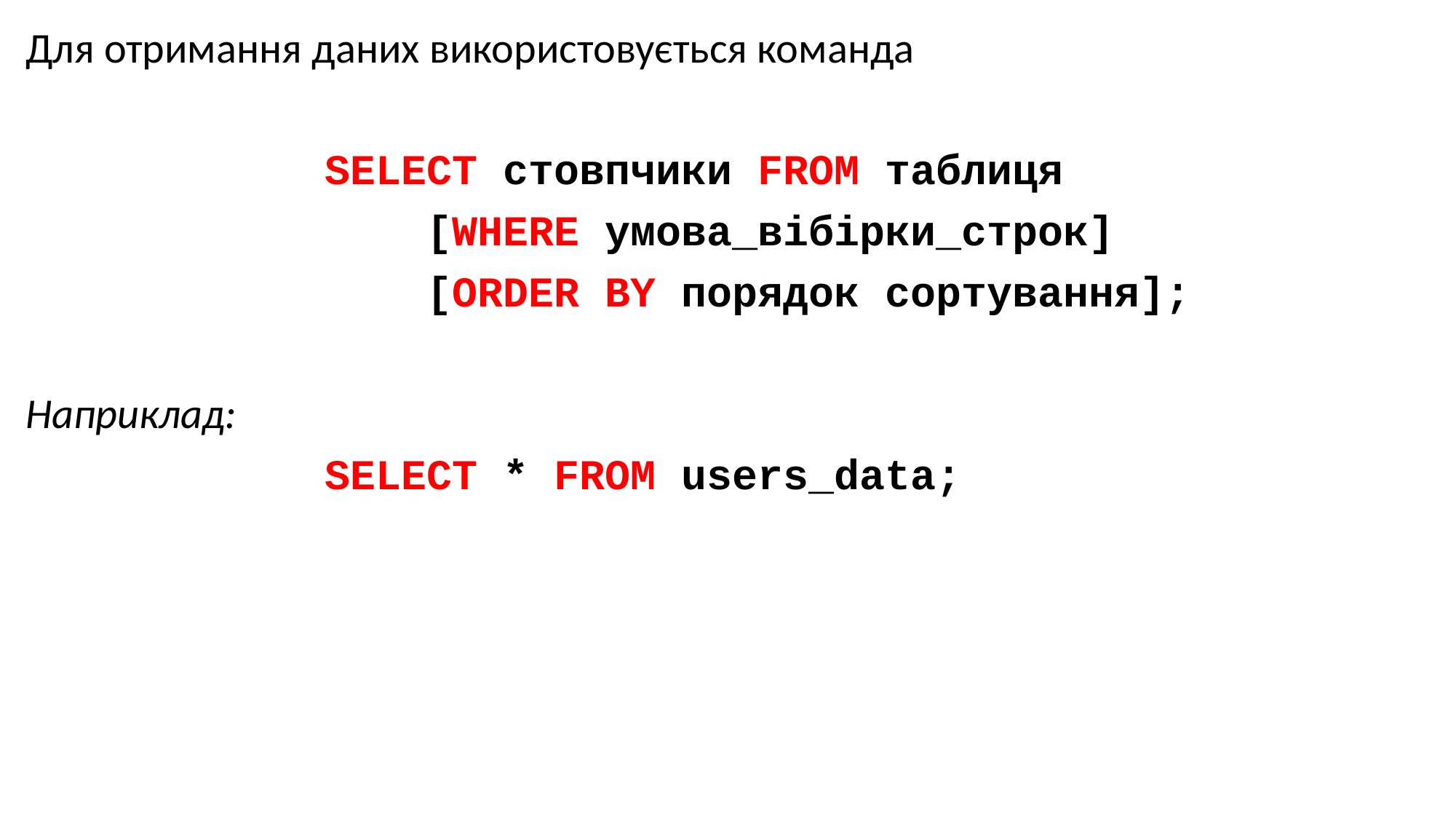

Для отримання даних використовується команда

SELECT стовпчики FROM таблиця
    [WHERE умова_вібірки_строк]
    [ORDER BY порядок сортування];

Наприклад:
SELECT * FROM users_data;